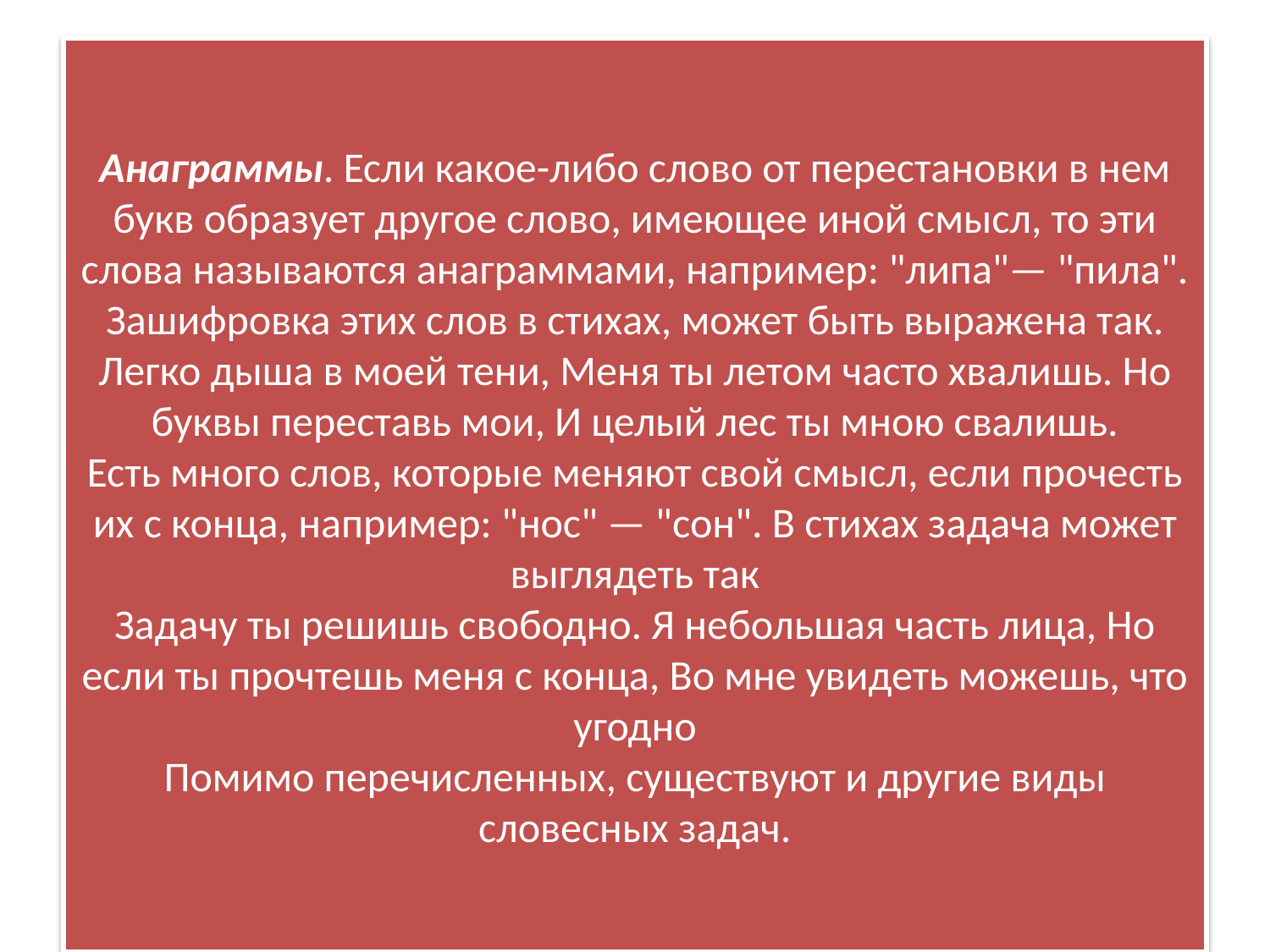

# Анаграммы. Если какое-либо слово от перестановки в нем букв образует другое слово, имеющее иной смысл, то эти слова называются анаграммами, например: "липа"— "пила". Зашифровка этих слов в стихах, может быть выражена так. Легко дыша в моей тени, Меня ты летом часто хвалишь. Но буквы переставь мои, И целый лес ты мною свалишь. Есть много слов, которые меняют свой смысл, если прочесть их с конца, например: "нос" — "сон". В стихах задача может выглядеть так Задачу ты решишь свободно. Я небольшая часть лица, Но если ты прочтешь меня с конца, Во мне увидеть можешь, что угодно Помимо перечисленных, существуют и другие виды словесных задач.